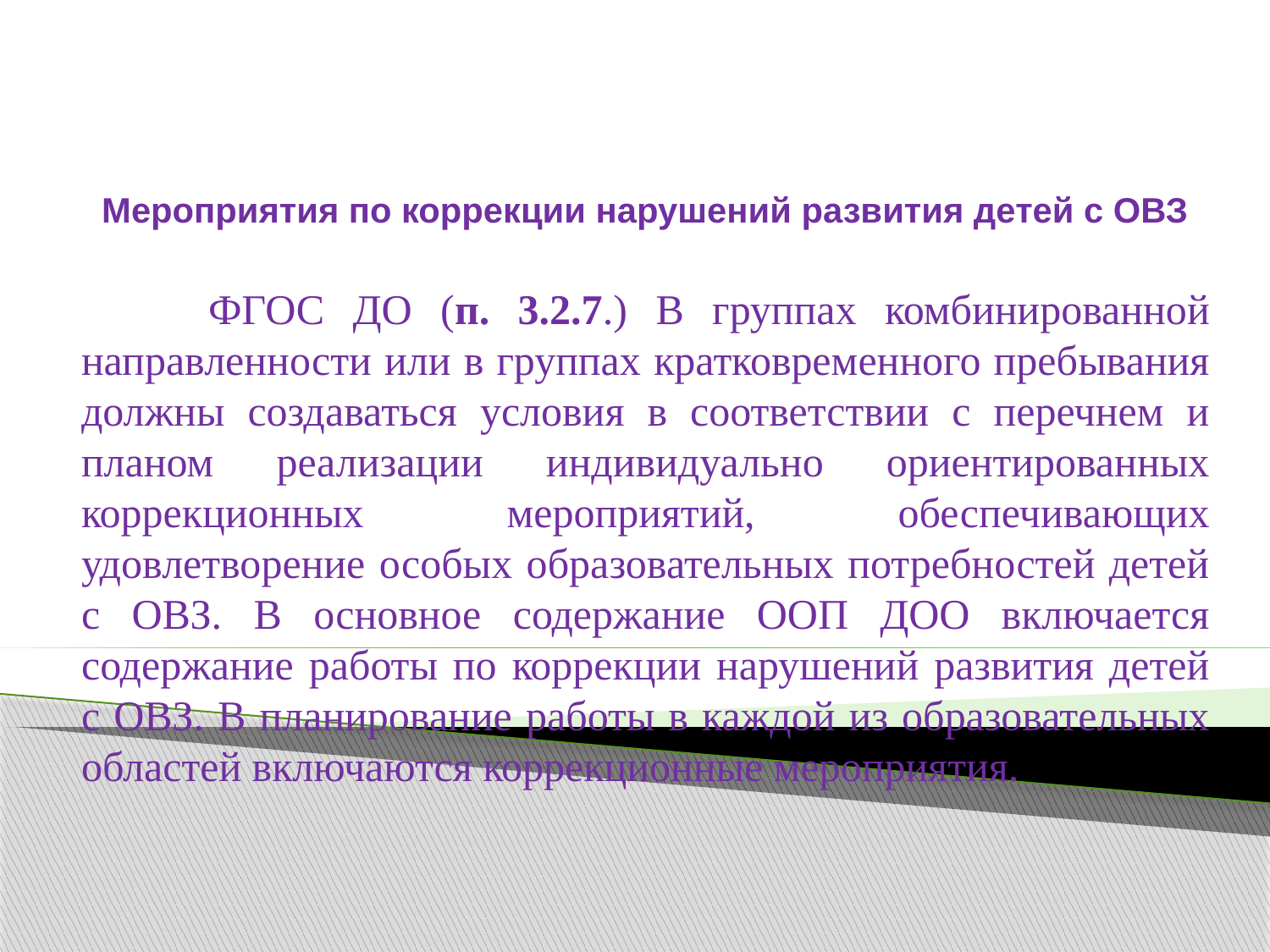

# Мероприятия по коррекции нарушений развития детей с ОВЗ
	ФГОС ДО (п. 3.2.7.) В группах комбинированной направленности или в группах кратковременного пребывания должны создаваться условия в соответствии с перечнем и планом реализации индивидуально ориентированных коррекционных мероприятий, обеспечивающих удовлетворение особых образовательных потребностей детей с ОВЗ. В основное содержание ООП ДОО включается содержание работы по коррекции нарушений развития детей с ОВЗ. В планирование работы в каждой из образовательных областей включаются коррекционные мероприятия.